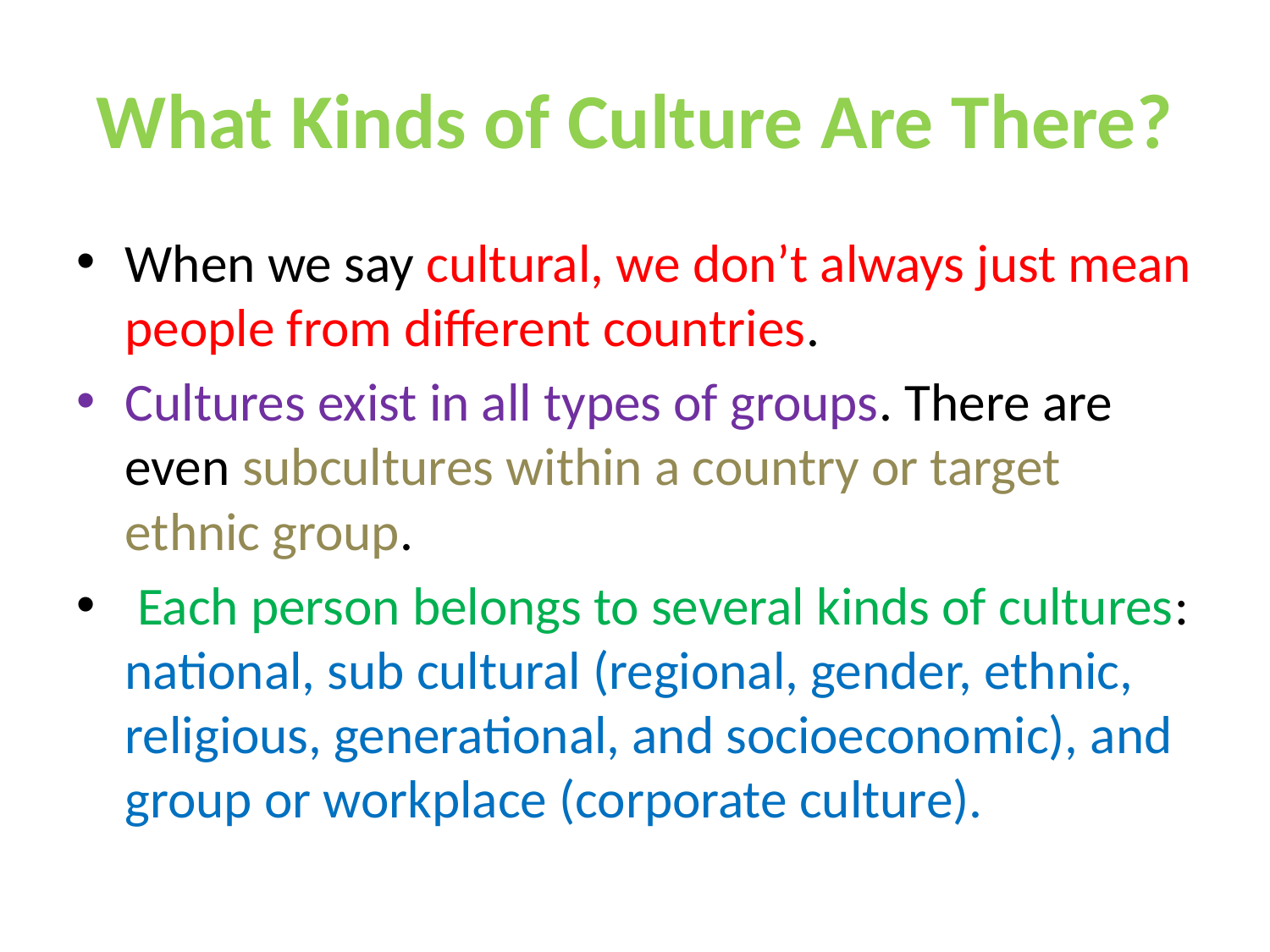

# What Kinds of Culture Are There?
When we say cultural, we don’t always just mean people from different countries.
Cultures exist in all types of groups. There are even subcultures within a country or target ethnic group.
 Each person belongs to several kinds of cultures: national, sub cultural (regional, gender, ethnic, religious, generational, and socioeconomic), and group or workplace (corporate culture).